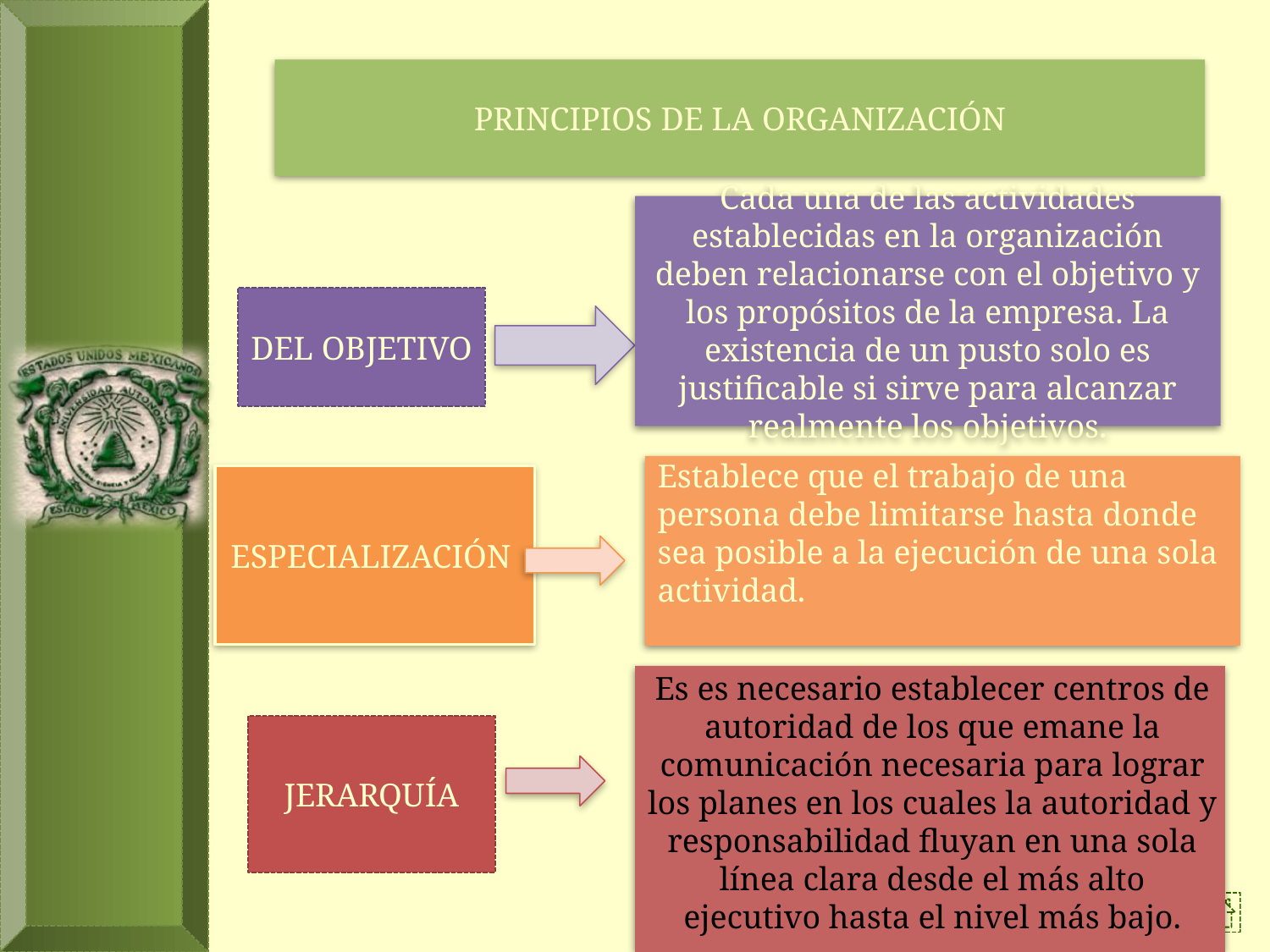

PRINCIPIOS DE LA ORGANIZACIÓN
Cada una de las actividades establecidas en la organización deben relacionarse con el objetivo y los propósitos de la empresa. La existencia de un pusto solo es justificable si sirve para alcanzar realmente los objetivos.
DEL OBJETIVO

Establece que el trabajo de una persona debe limitarse hasta donde sea posible a la ejecución de una sola actividad.

ESPECIALIZACIÓN

Es es necesario establecer centros de autoridad de los que emane la comunicación necesaria para lograr los planes en los cuales la autoridad y responsabilidad fluyan en una sola línea clara desde el más alto ejecutivo hasta el nivel más bajo.

JERARQUÍA